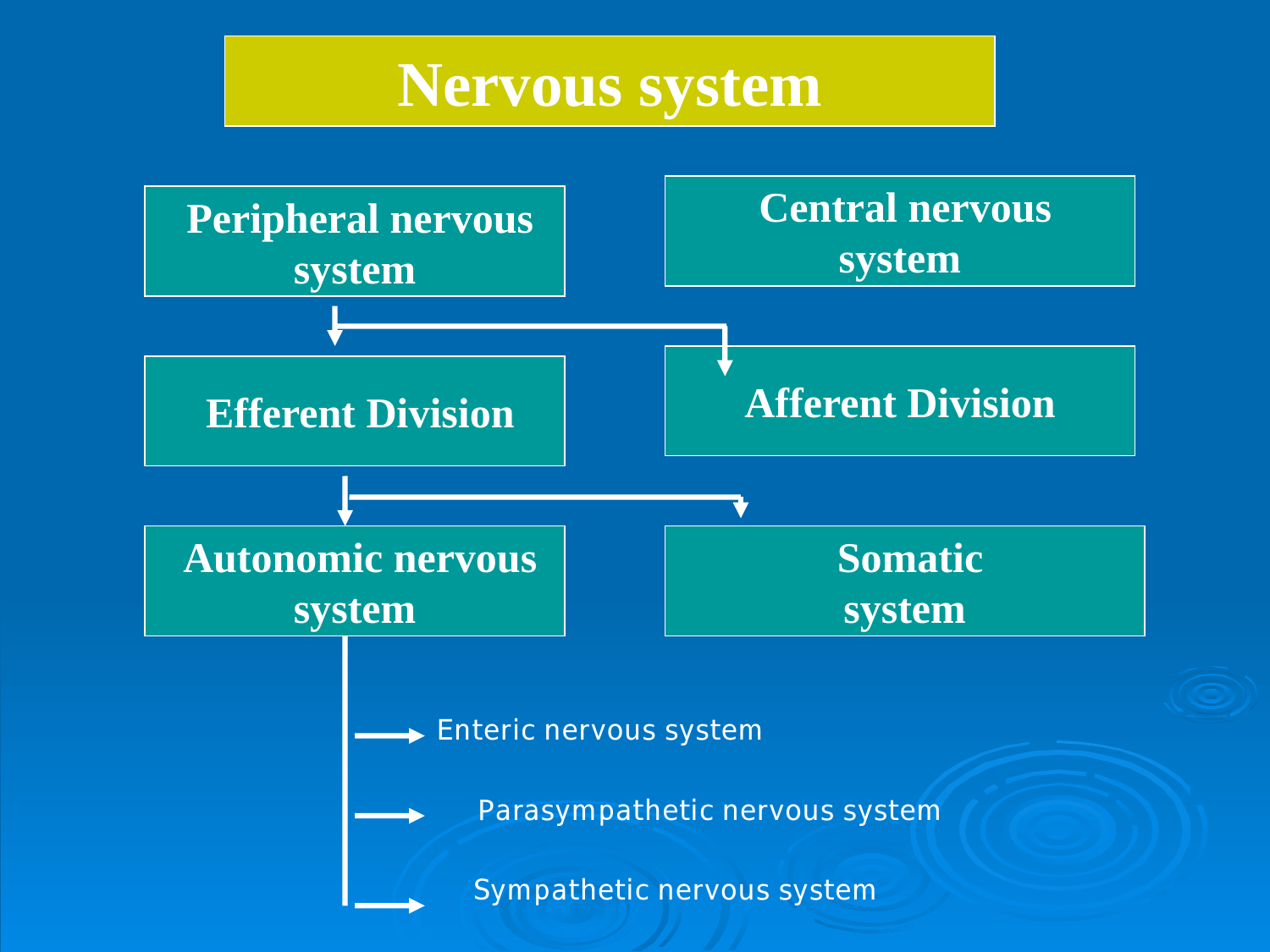

Nervous system
Central nervous
system
Peripheral nervous
system

Afferent Division
Efferent Division

Autonomic nervous
system
Somatic
system

Enteric nervous system

Parasympathetic nervous system

Sympathetic nervous system